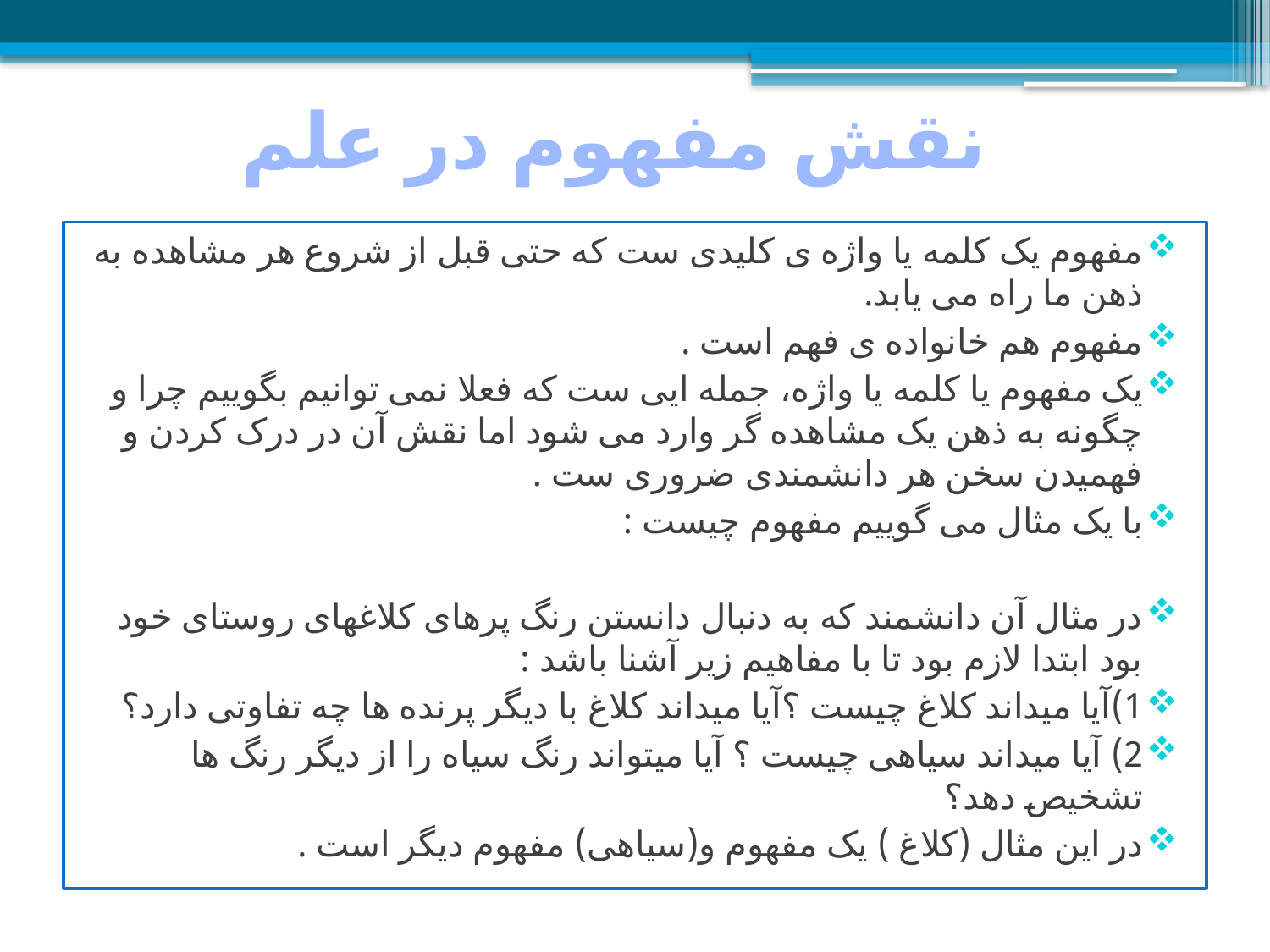

نقش مفهوم در علم
مفهوم یک کلمه یا واژه ی کلیدی ست که حتی قبل از شروع هر مشاهده به ذهن ما راه می یابد.
مفهوم هم خانواده ی فهم است .
یک مفهوم یا کلمه یا واژه، جمله ایی ست که فعلا نمی توانیم بگوییم چرا و چگونه به ذهن یک مشاهده گر وارد می شود اما نقش آن در درک کردن و فهمیدن سخن هر دانشمندی ضروری ست .
با یک مثال می گوییم مفهوم چیست :

در مثال آن دانشمند که به دنبال دانستن رنگ پرهای کلاغهای روستای خود بود ابتدا لازم بود تا با مفاهیم زیر آشنا باشد :
1)آیا میداند کلاغ چیست ؟آیا میداند کلاغ با دیگر پرنده ها چه تفاوتی دارد؟
2) آیا میداند سیاهی چیست ؟ آیا میتواند رنگ سیاه را از دیگر رنگ ها تشخیص دهد؟
در این مثال (کلاغ ) یک مفهوم و(سیاهی) مفهوم دیگر است .